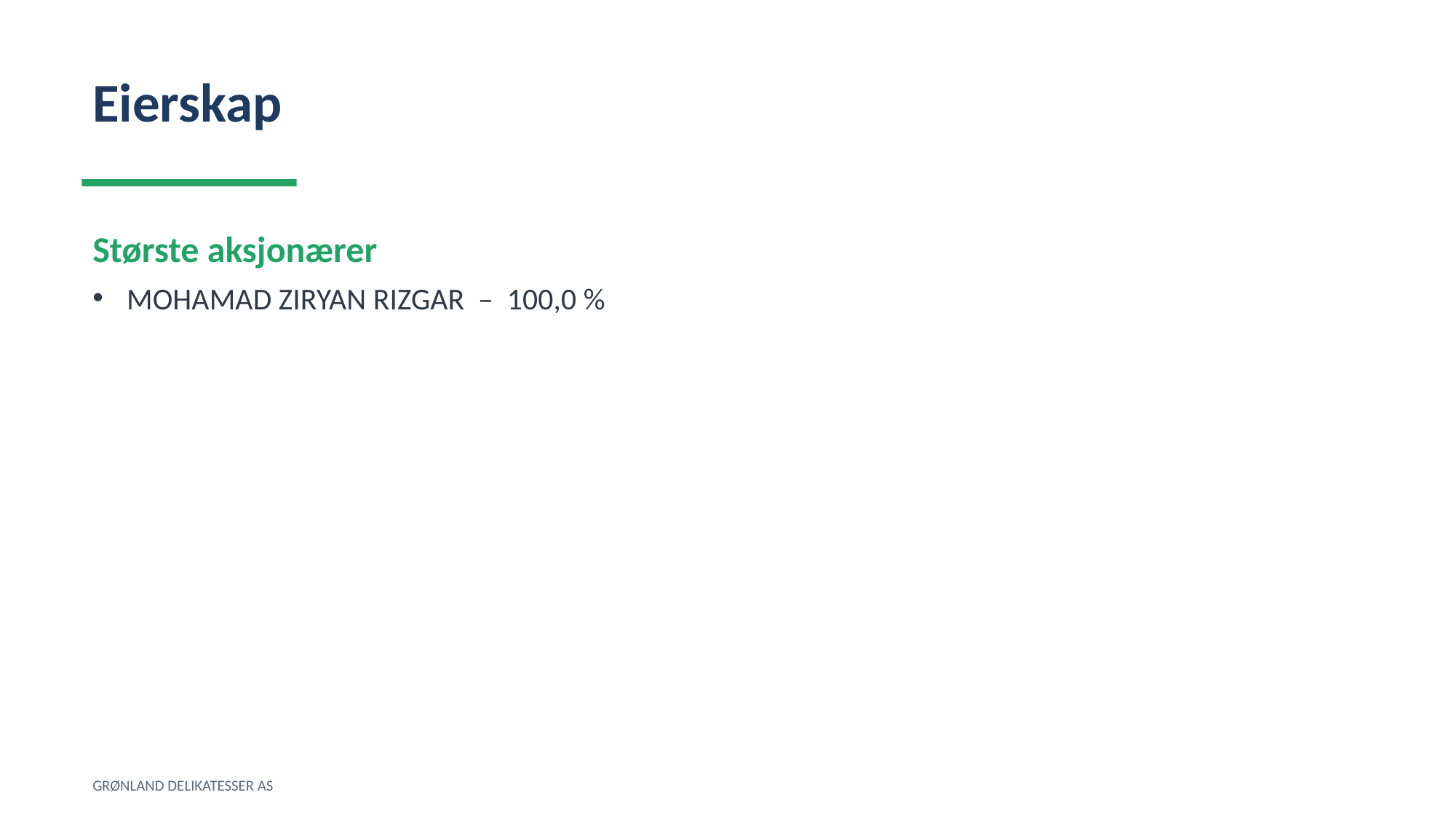

Eierskap

Største aksjonærer
MOHAMAD ZIRYAN RIZGAR  –  100,0 %
GRØNLAND DELIKATESSER AS